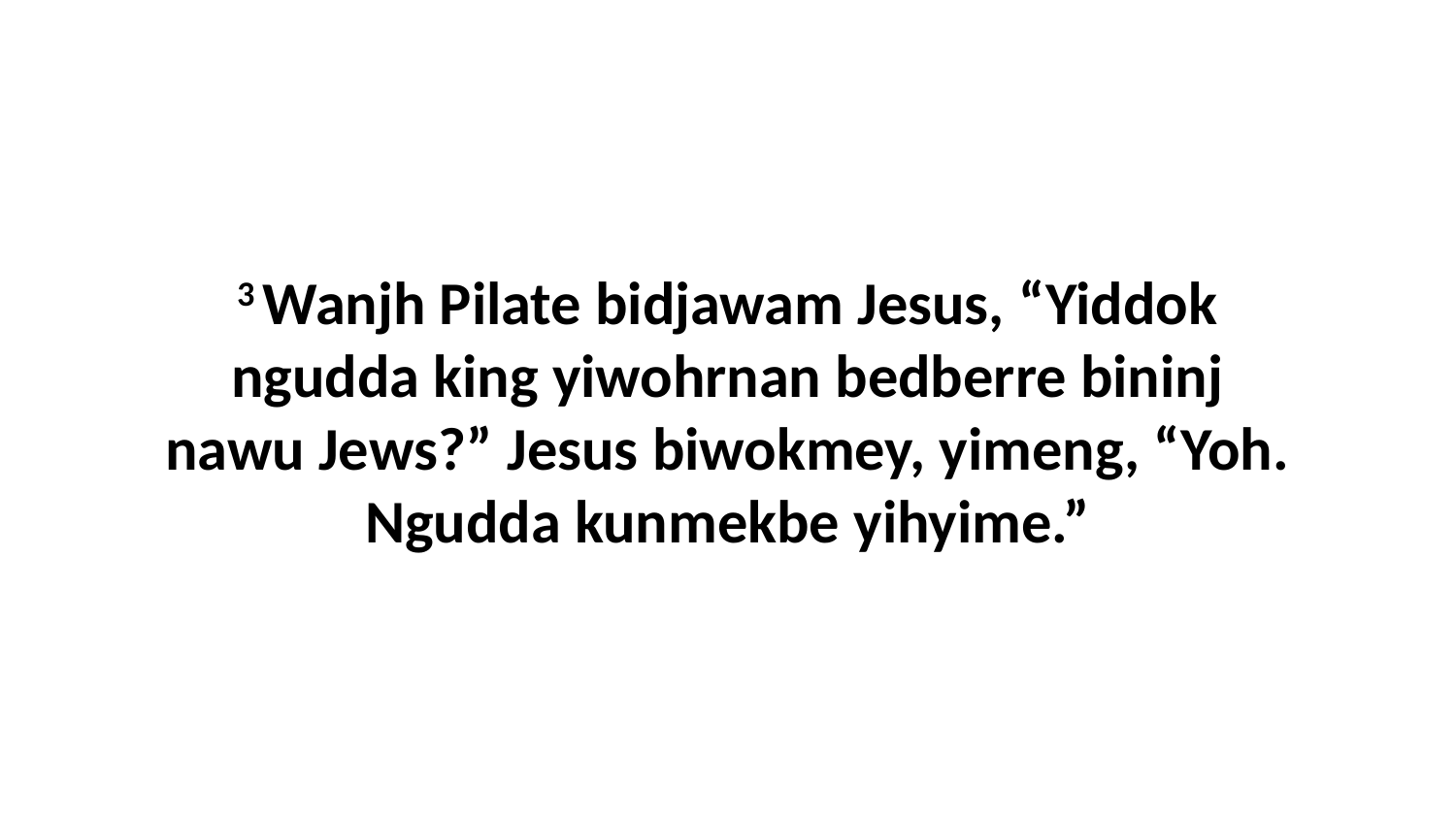

3 Wanjh Pilate bidjawam Jesus, “Yiddok ngudda king yiwohrnan bedberre bininj nawu Jews?” Jesus biwokmey, yimeng, “Yoh. Ngudda kunmekbe yihyime.”